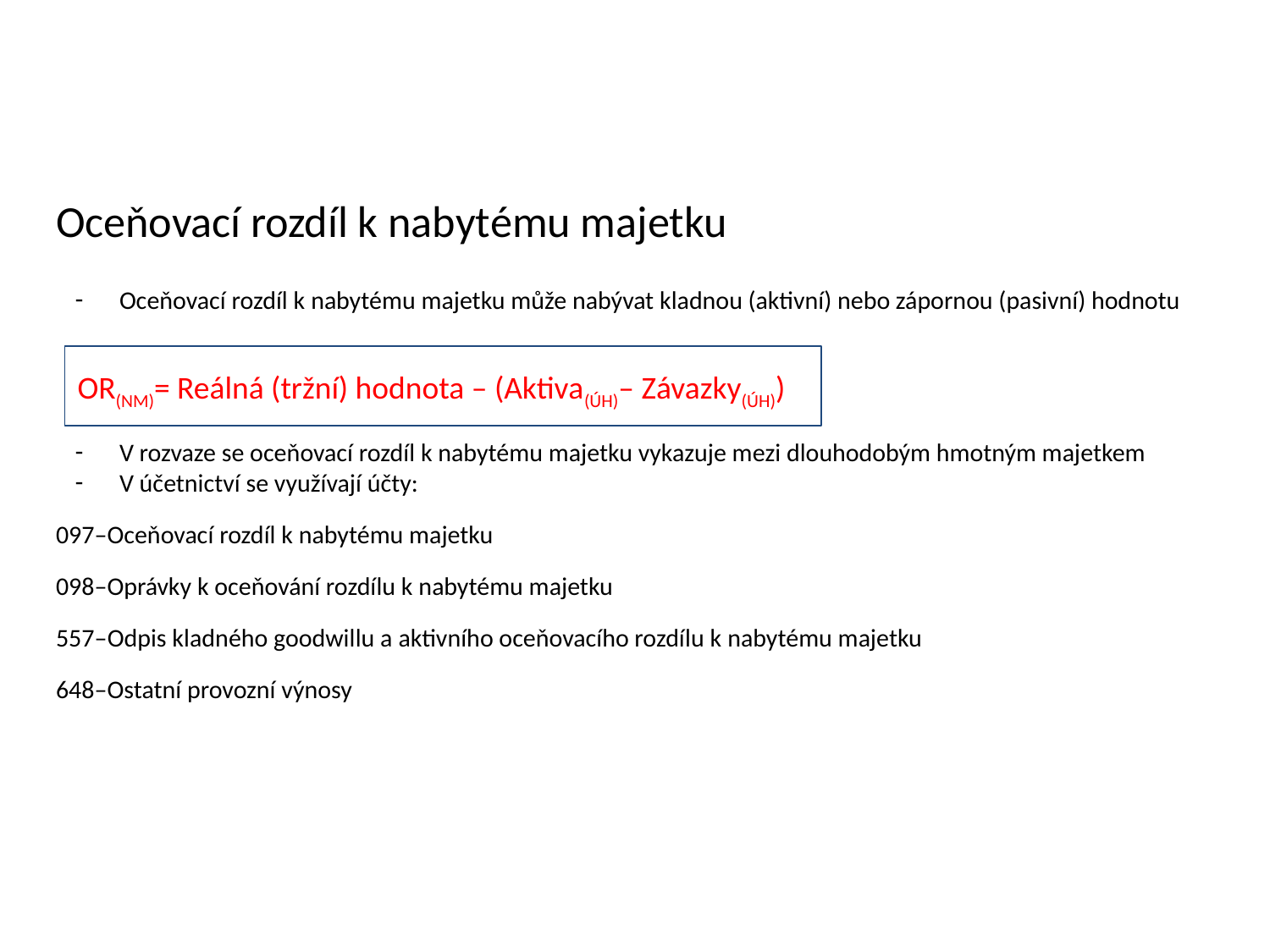

# Oceňovací rozdíl k nabytému majetku

Oceňovací rozdíl k nabytému majetku může nabývat kladnou (aktivní) nebo zápornou (pasivní) hodnotu

V rozvaze se oceňovací rozdíl k nabytému majetku vykazuje mezi dlouhodobým hmotným majetkem
V účetnictví se využívají účty:
097–Oceňovací rozdíl k nabytému majetku
098–Oprávky k oceňování rozdílu k nabytému majetku
557–Odpis kladného goodwillu a aktivního oceňovacího rozdílu k nabytému majetku
648–Ostatní provozní výnosy

OR(NM)= Reálná (tržní) hodnota – (Aktiva(ÚH)– Závazky(ÚH))